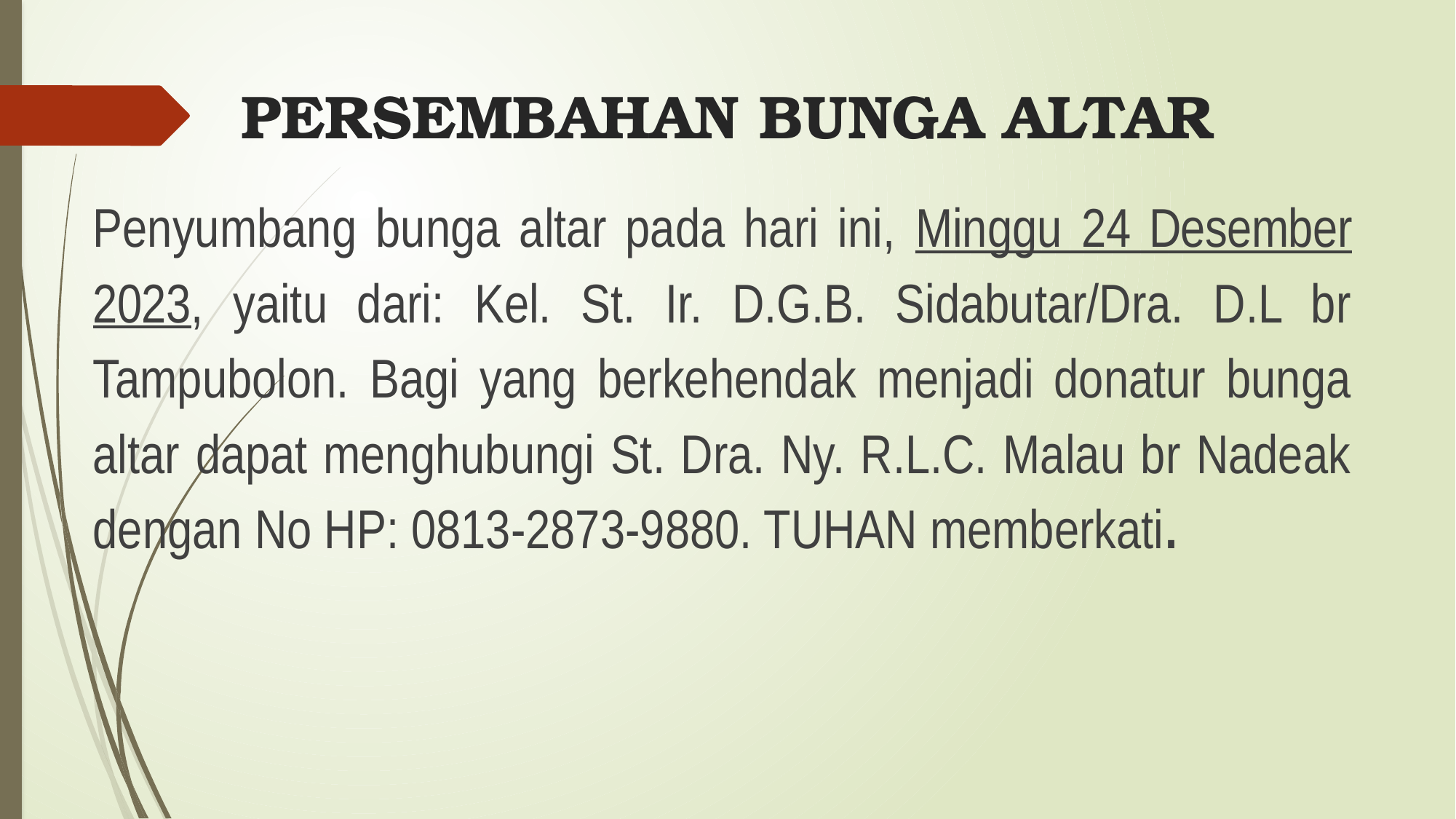

# PERSEMBAHAN BUNGA ALTAR
Penyumbang bunga altar pada hari ini, Minggu 24 Desember 2023, yaitu dari: Kel. St. Ir. D.G.B. Sidabutar/Dra. D.L br Tampubolon. Bagi yang berkehendak menjadi donatur bunga altar dapat menghubungi St. Dra. Ny. R.L.C. Malau br Nadeak dengan No HP: 0813-2873-9880. TUHAN memberkati.